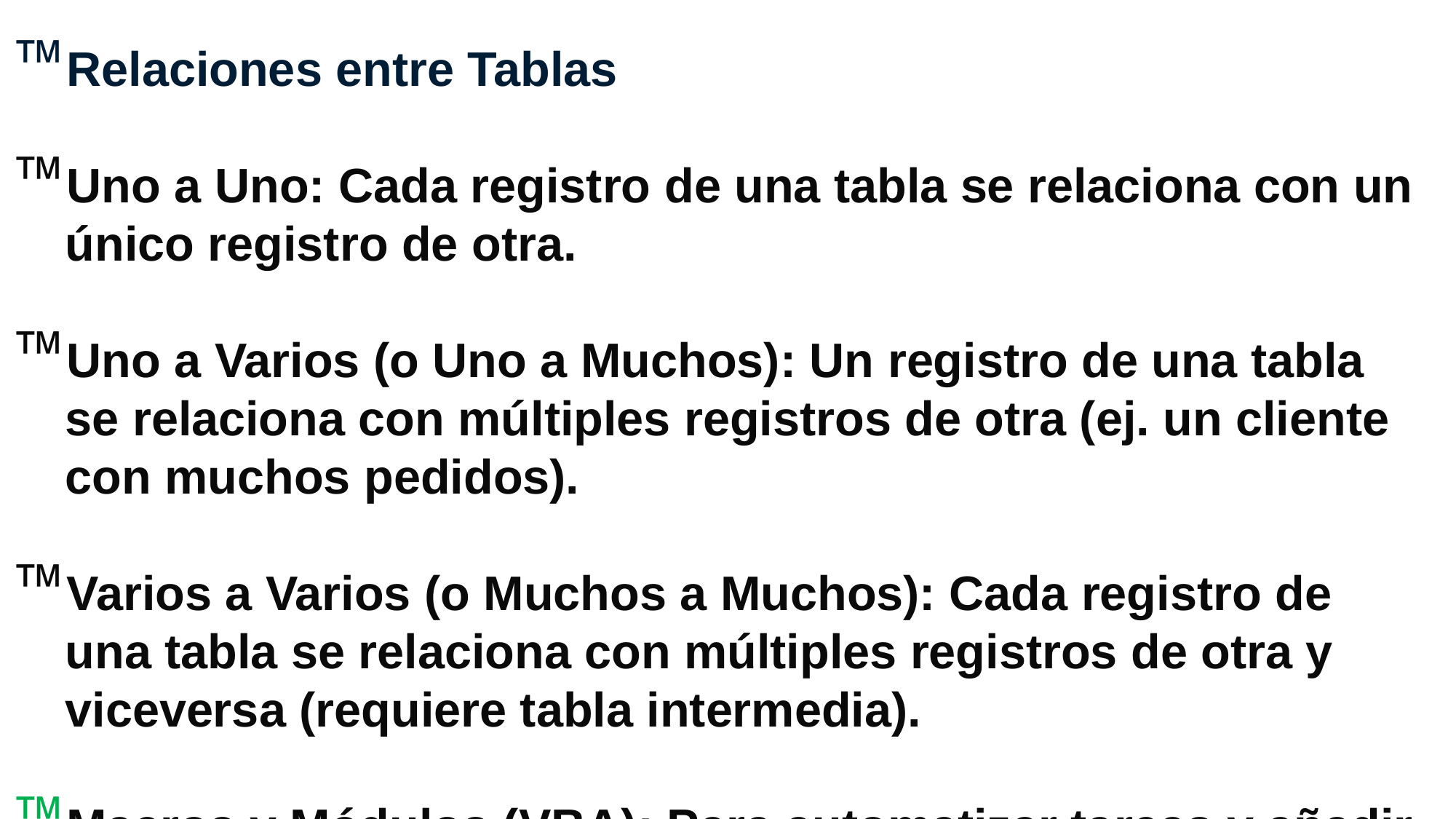

Relaciones entre Tablas

Uno a Uno: Cada registro de una tabla se relaciona con un único registro de otra.

Uno a Varios (o Uno a Muchos): Un registro de una tabla se relaciona con múltiples registros de otra (ej. un cliente con muchos pedidos).

Varios a Varios (o Muchos a Muchos): Cada registro de una tabla se relaciona con múltiples registros de otra y viceversa (requiere tabla intermedia).

Macros y Módulos (VBA): Para automatizar tareas y añadir funcionalidades avanzadas mediante acciones predefinidas o código.